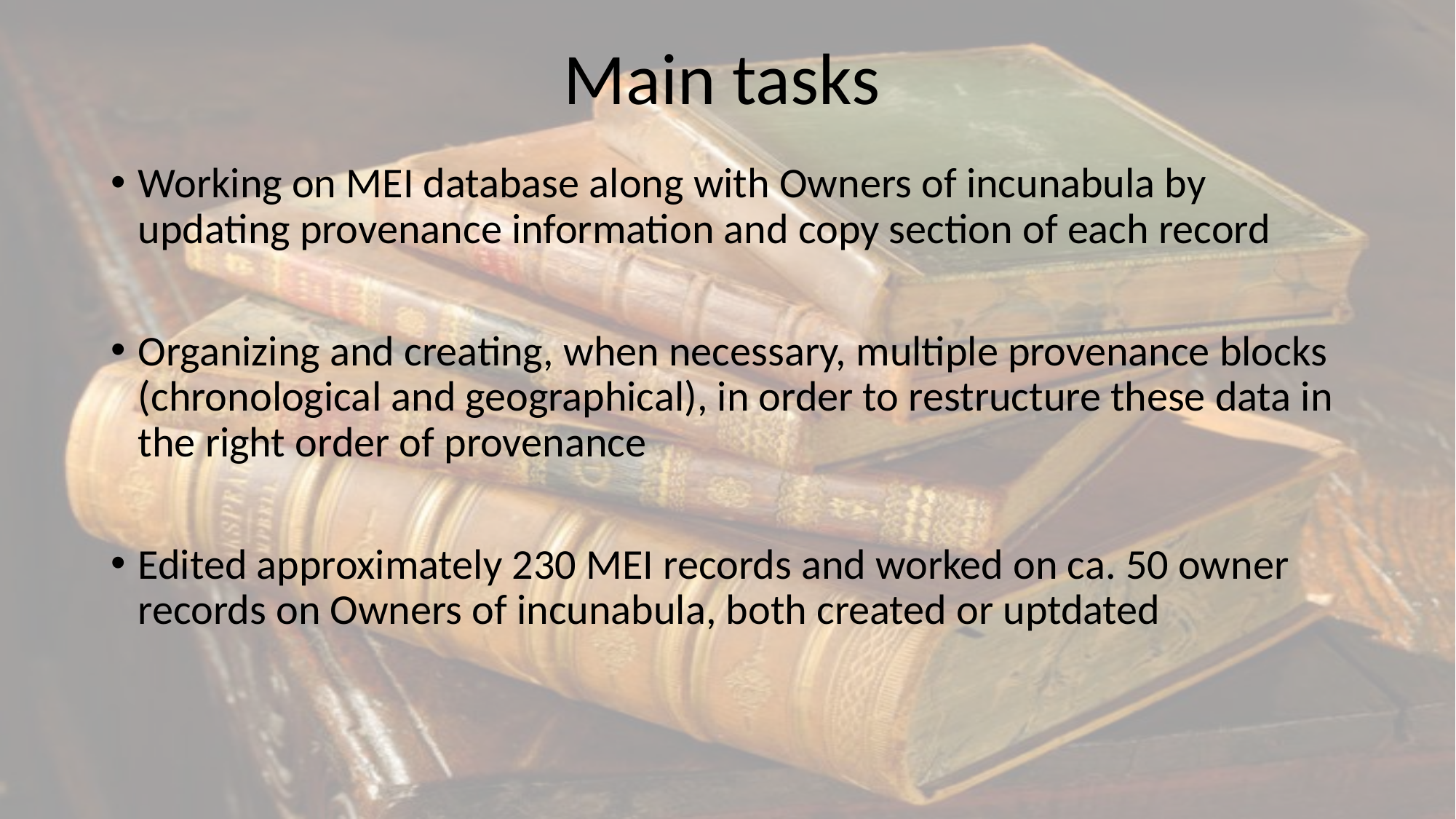

# Main tasks
Working on MEI database along with Owners of incunabula by updating provenance information and copy section of each record

Organizing and creating, when necessary, multiple provenance blocks (chronological and geographical), in order to restructure these data in the right order of provenance

Edited approximately 230 MEI records and worked on ca. 50 owner records on Owners of incunabula, both created or uptdated